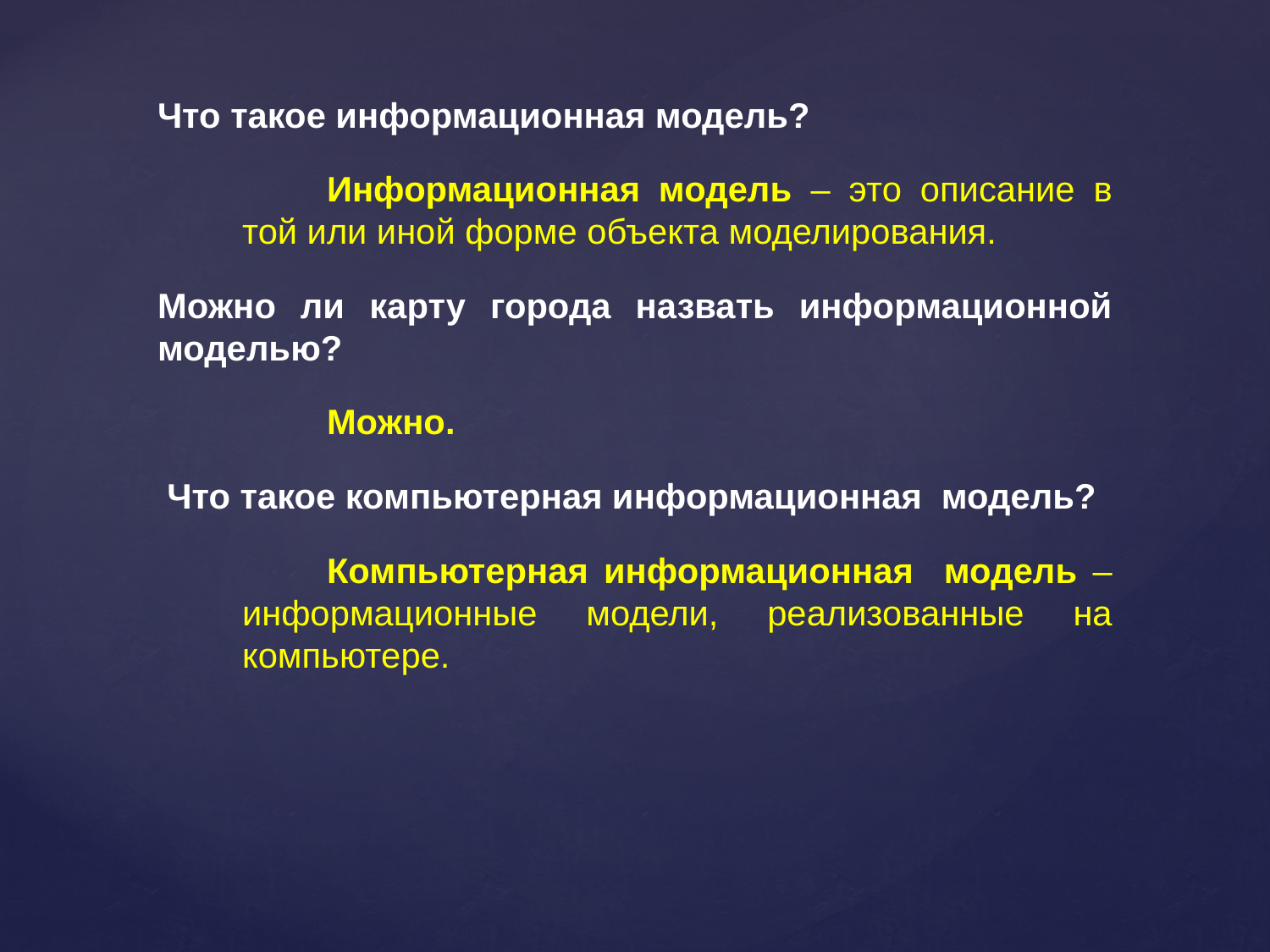

Что такое информационная модель?
Информационная модель – это описание в той или иной форме объекта моделирования.
Можно ли карту города назвать информационной моделью?
Можно.
 Что такое компьютерная информационная  модель?
Компьютерная информационная  модель – информационные модели, реализованные на компьютере.